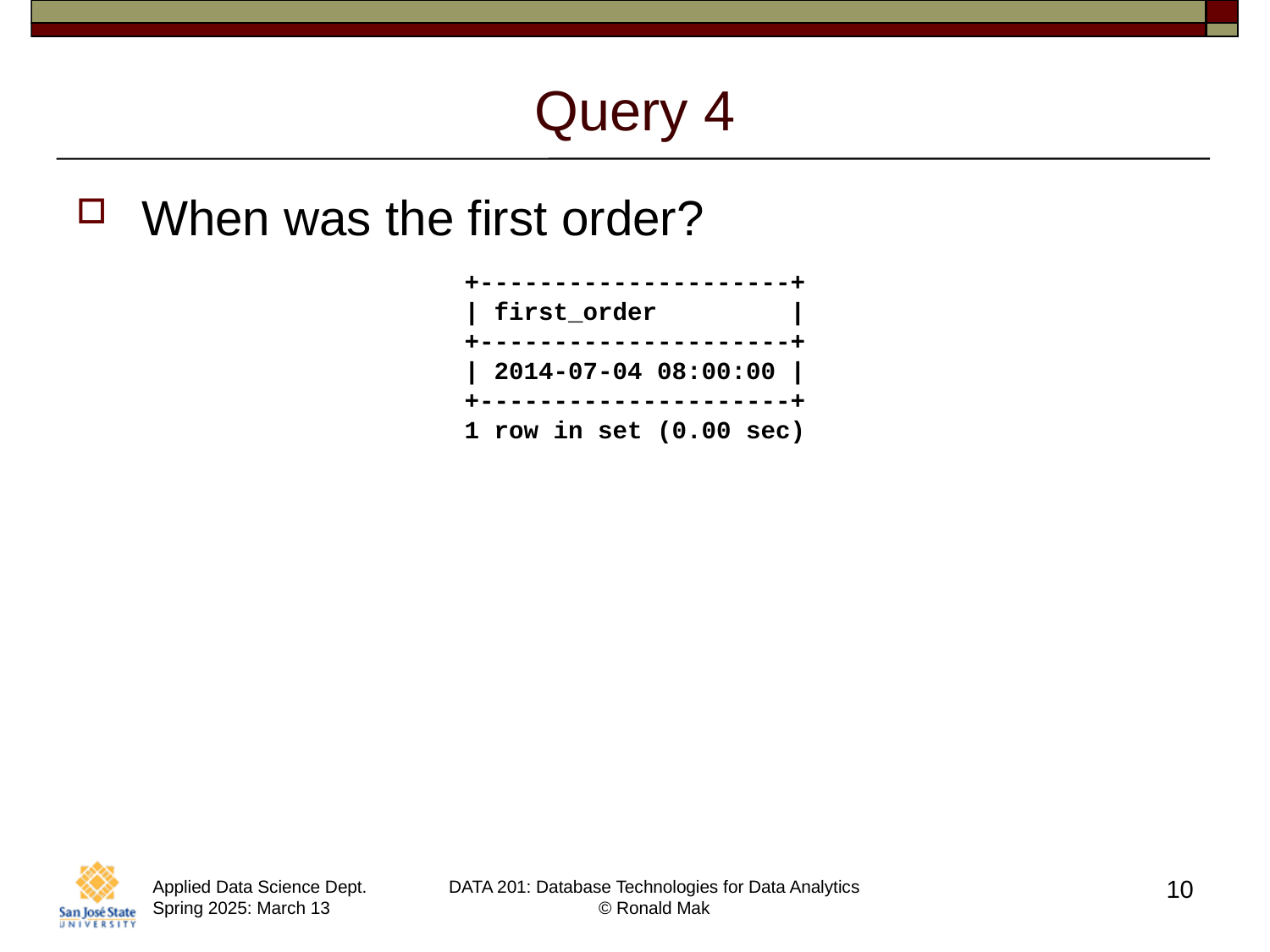

# Query 4
When was the first order?
+---------------------+
| first_order         |
+---------------------+
| 2014-07-04 08:00:00 |
+---------------------+
1 row in set (0.00 sec)
10